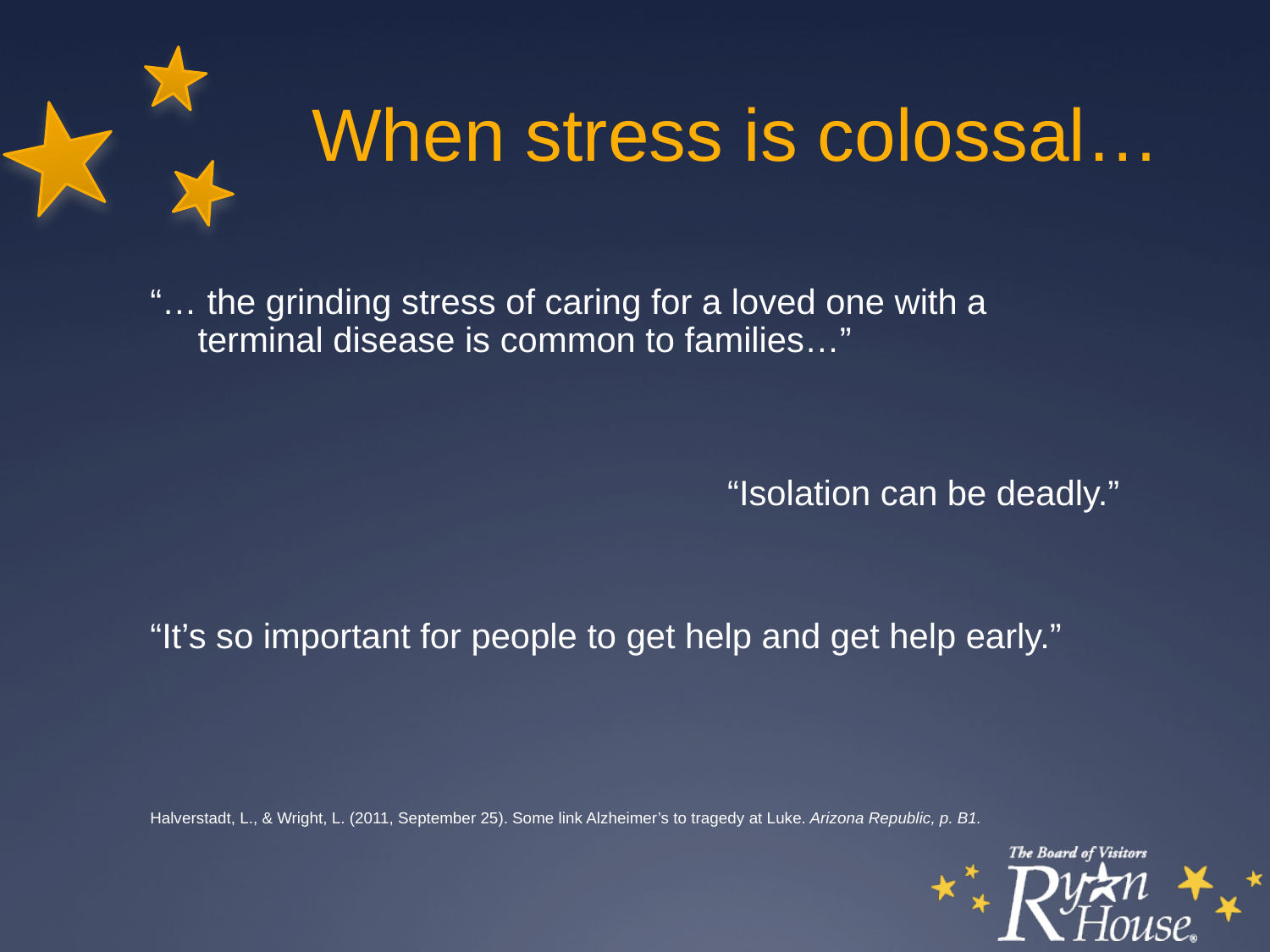

# When stress is colossal…
“… the grinding stress of caring for a loved one with a terminal disease is common to families…”

“Isolation can be deadly.”

“It’s so important for people to get help and get help early.”

Halverstadt, L., & Wright, L. (2011, September 25). Some link Alzheimer’s to tragedy at Luke. Arizona Republic, p. B1.